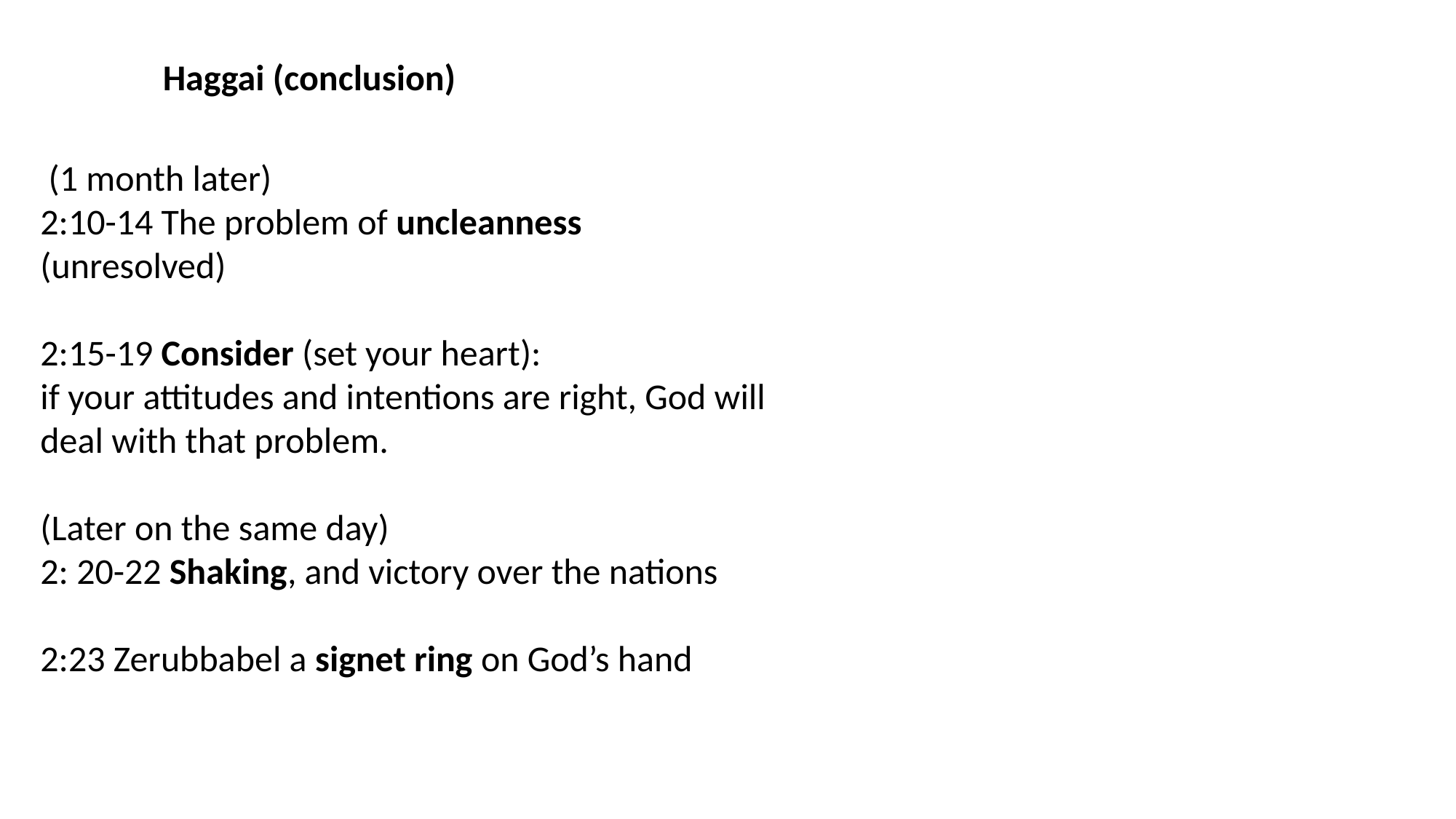

Haggai (conclusion)
 (1 month later)
2:10-14 The problem of uncleanness
(unresolved)

2:15-19 Consider (set your heart):
if your attitudes and intentions are right, God will deal with that problem.

(Later on the same day)
2: 20-22 Shaking, and victory over the nations

2:23 Zerubbabel a signet ring on God’s hand